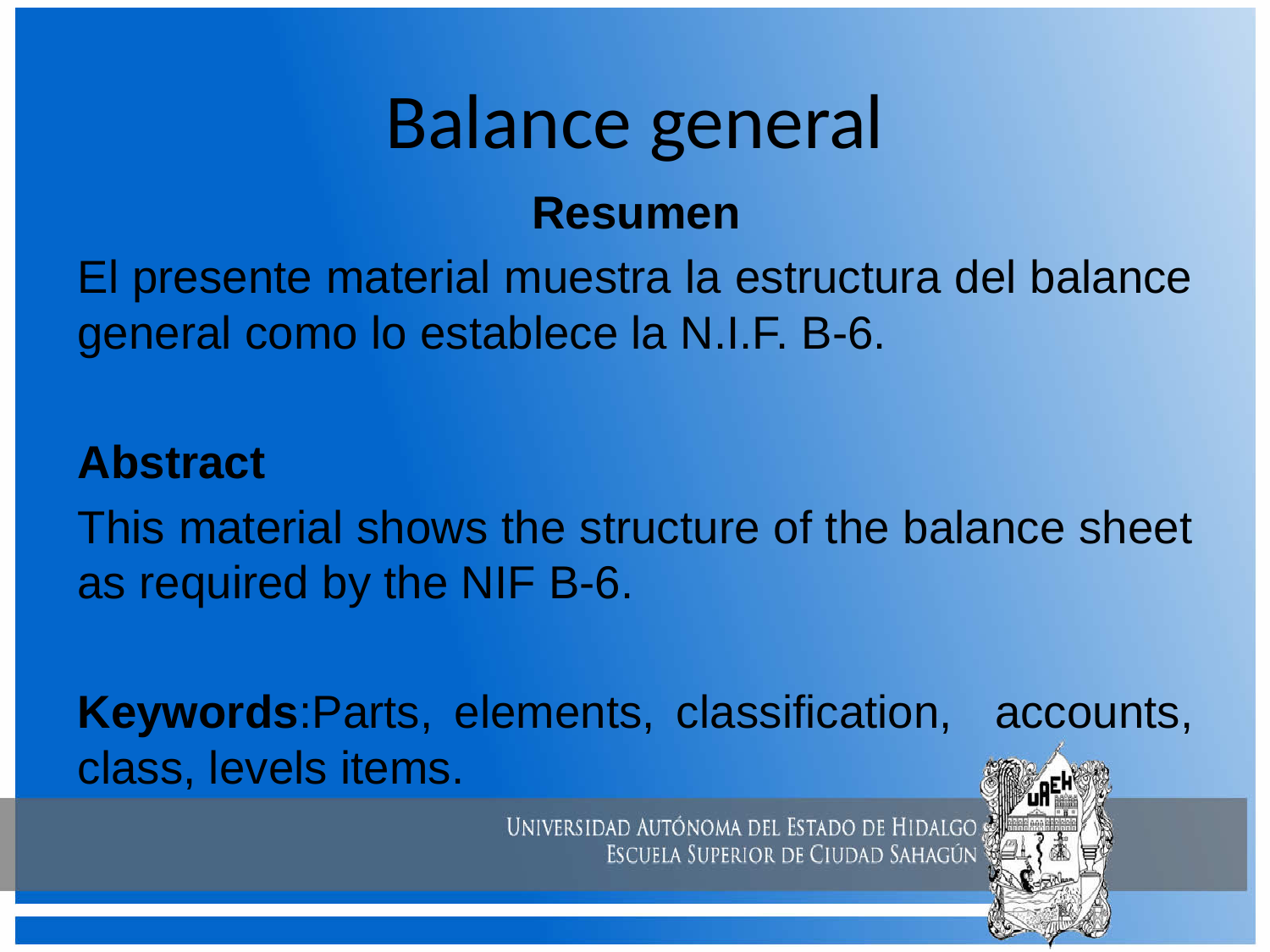

# Balance general
Resumen
El presente material muestra la estructura del balance general como lo establece la N.I.F. B-6.

Abstract
This material shows the structure of the balance sheet as required by the NIF B-6.

Keywords:Parts, elements, classification,  accounts, class, levels items.